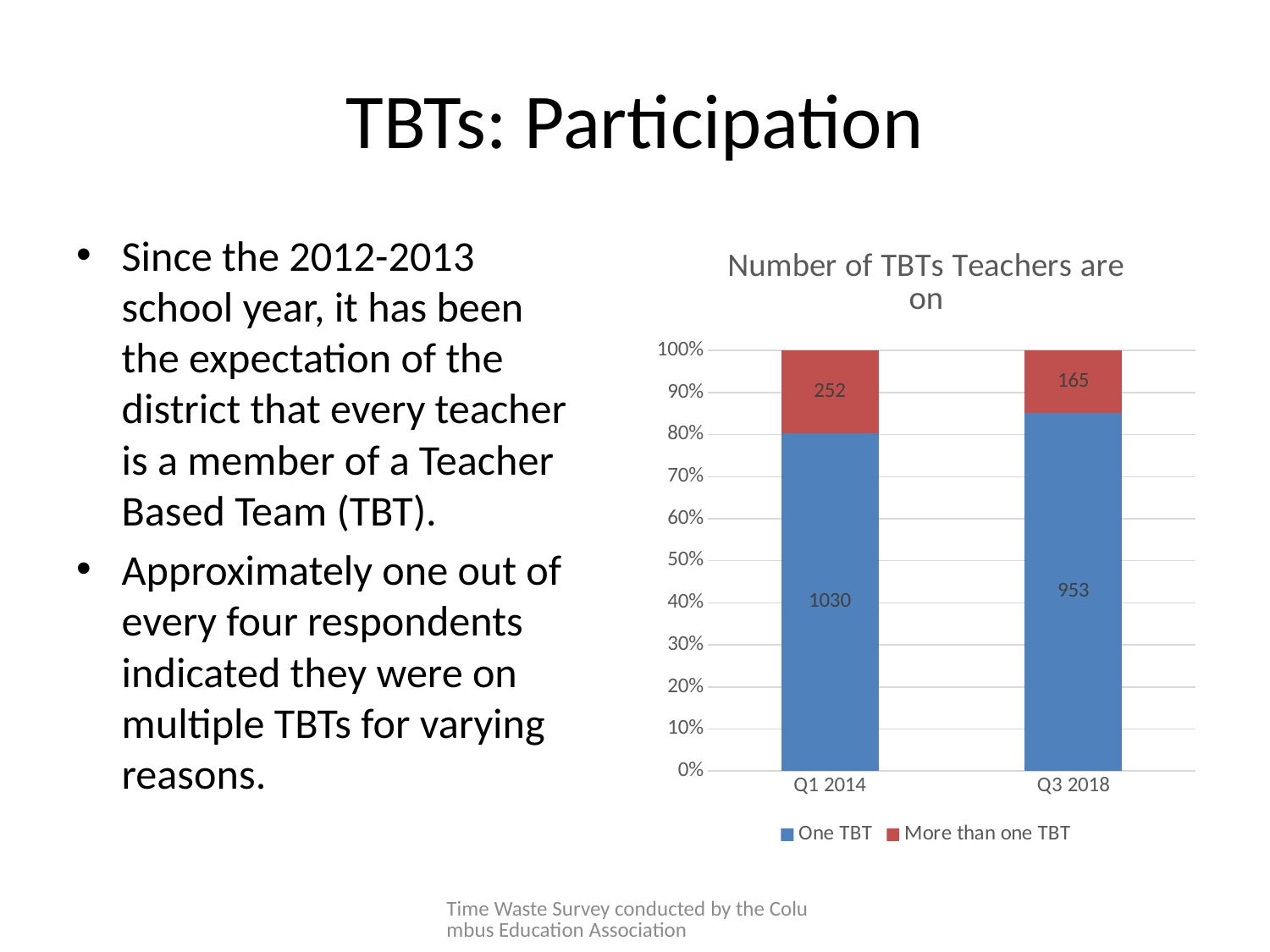

# TBTs: Participation
Since the 2012-2013 school year, it has been the expectation of the district that every teacher is a member of a Teacher Based Team (TBT).
Approximately one out of every four respondents indicated they were on multiple TBTs for varying reasons.

### Chart: Number of TBTs Teachers are on

| Category | One TBT | More than one TBT |
|---|---|---|
| Q1 2014 | 1030.0 | 252.0 |
| Q3 2018 | 953.0 | 165.0 |
Time Waste Survey conducted by the Columbus Education Association